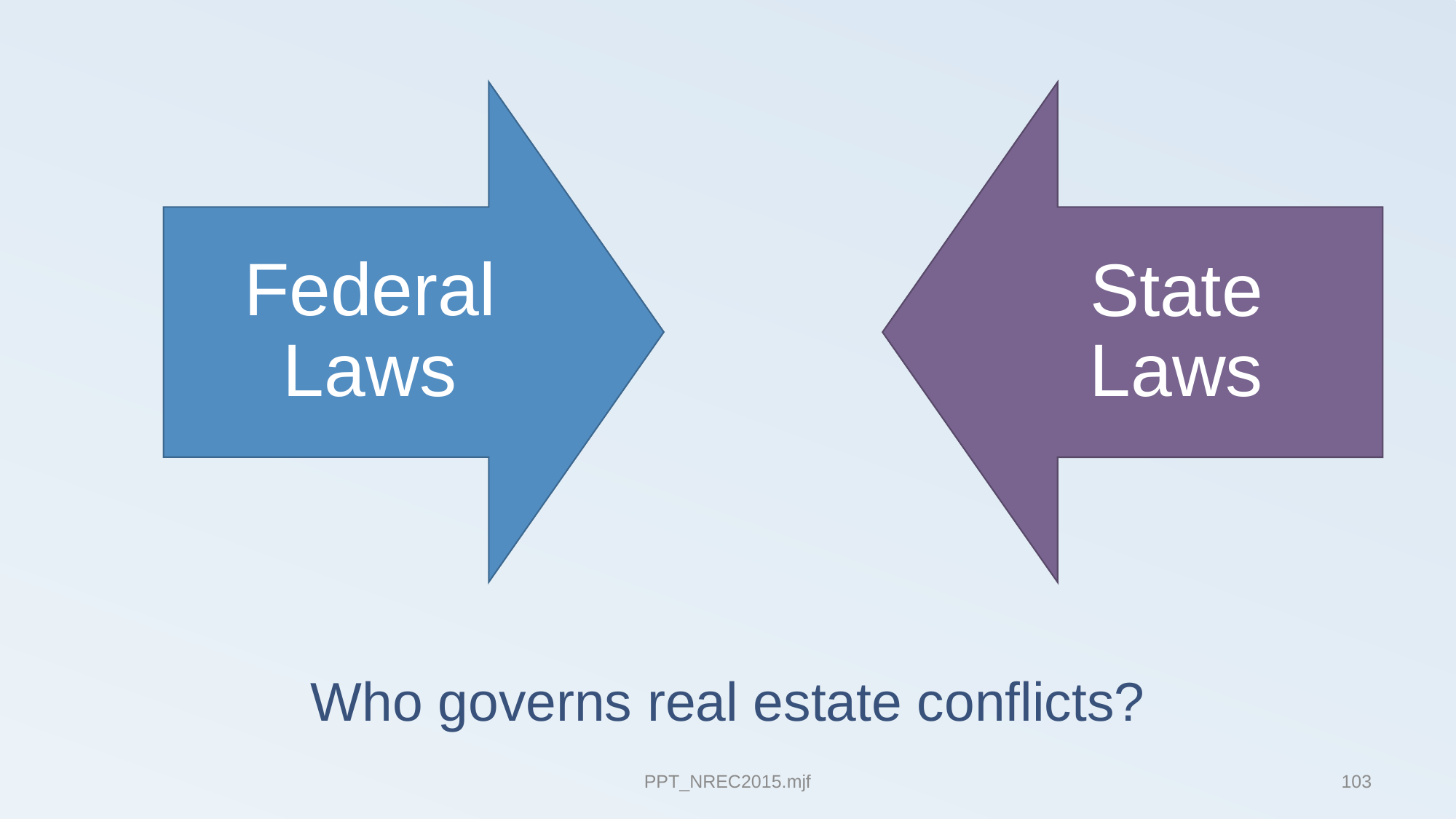

Federal Laws
State Laws
# Who governs real estate conflicts?
PPT_NREC2015.mjf
103